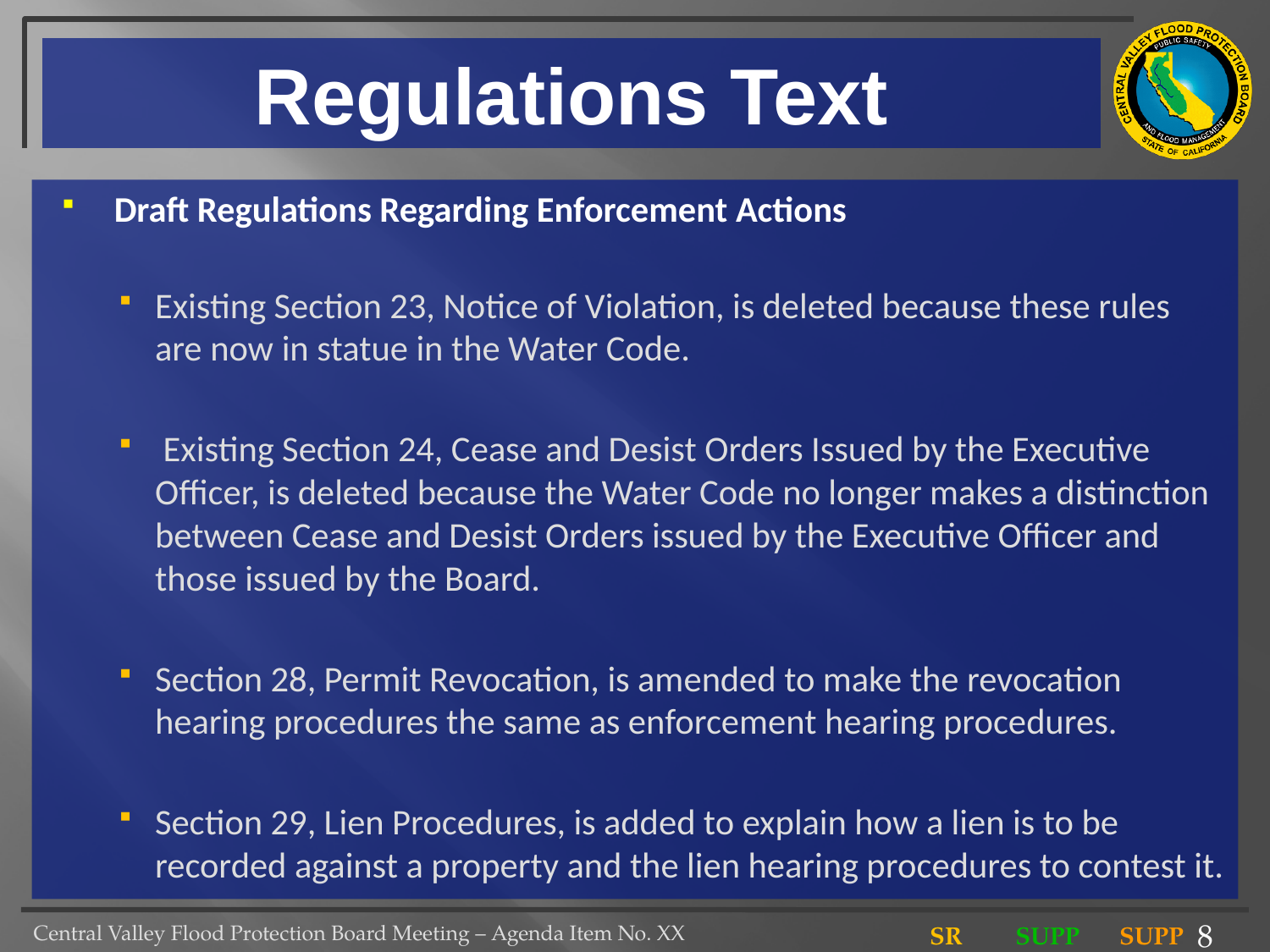

# Regulations Text
Draft Regulations Regarding Enforcement Actions

Existing Section 23, Notice of Violation, is deleted because these rules are now in statue in the Water Code.

 Existing Section 24, Cease and Desist Orders Issued by the Executive Officer, is deleted because the Water Code no longer makes a distinction between Cease and Desist Orders issued by the Executive Officer and those issued by the Board.

Section 28, Permit Revocation, is amended to make the revocation hearing procedures the same as enforcement hearing procedures.

Section 29, Lien Procedures, is added to explain how a lien is to be recorded against a property and the lien hearing procedures to contest it.

8